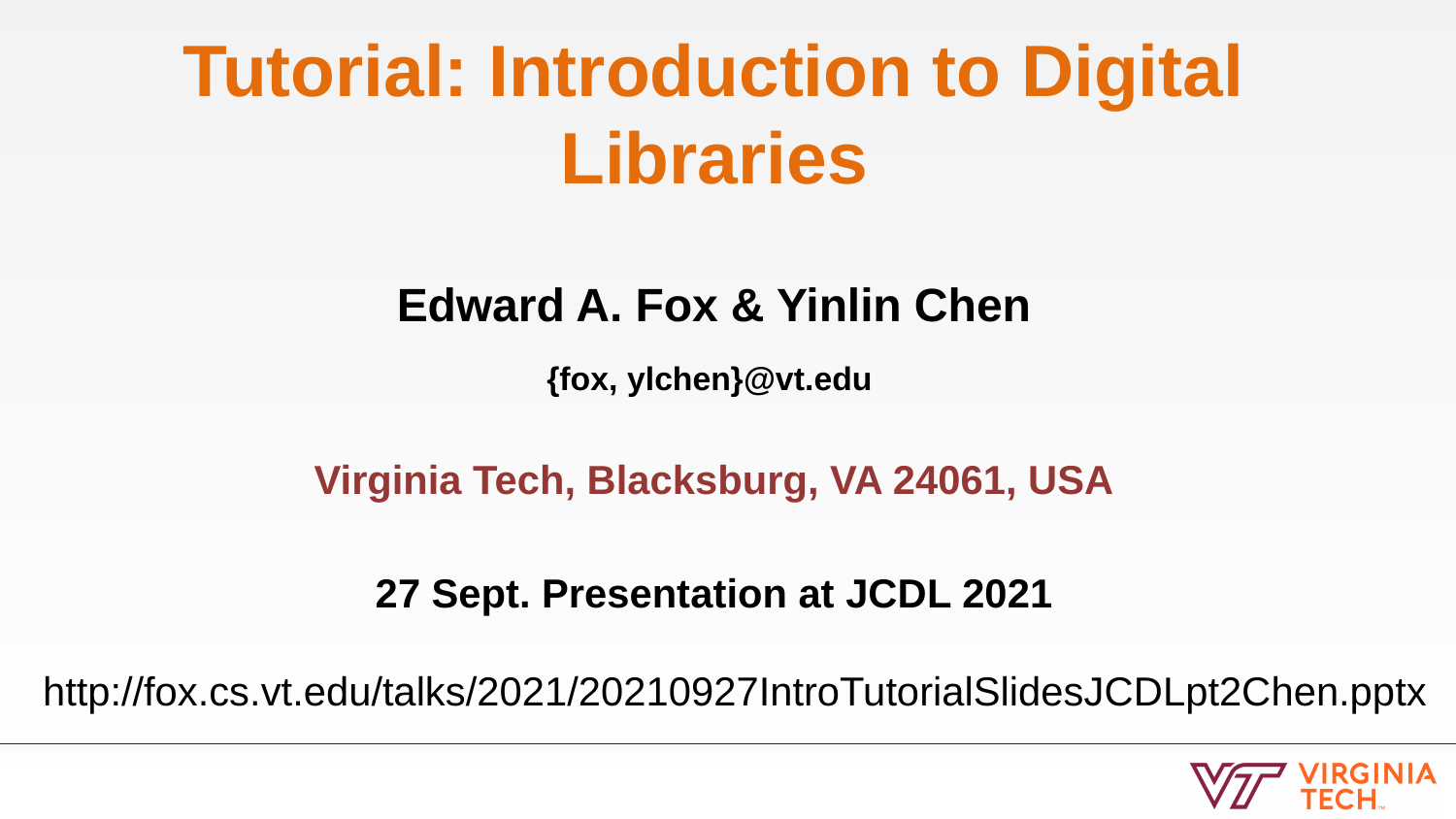

# Tutorial: Introduction to Digital Libraries

Edward A. Fox & Yinlin Chen

{fox, ylchen}@vt.edu
Virginia Tech, Blacksburg, VA 24061, USA

27 Sept. Presentation at JCDL 2021

http://fox.cs.vt.edu/talks/2021/20210927IntroTutorialSlidesJCDLpt2Chen.pptx